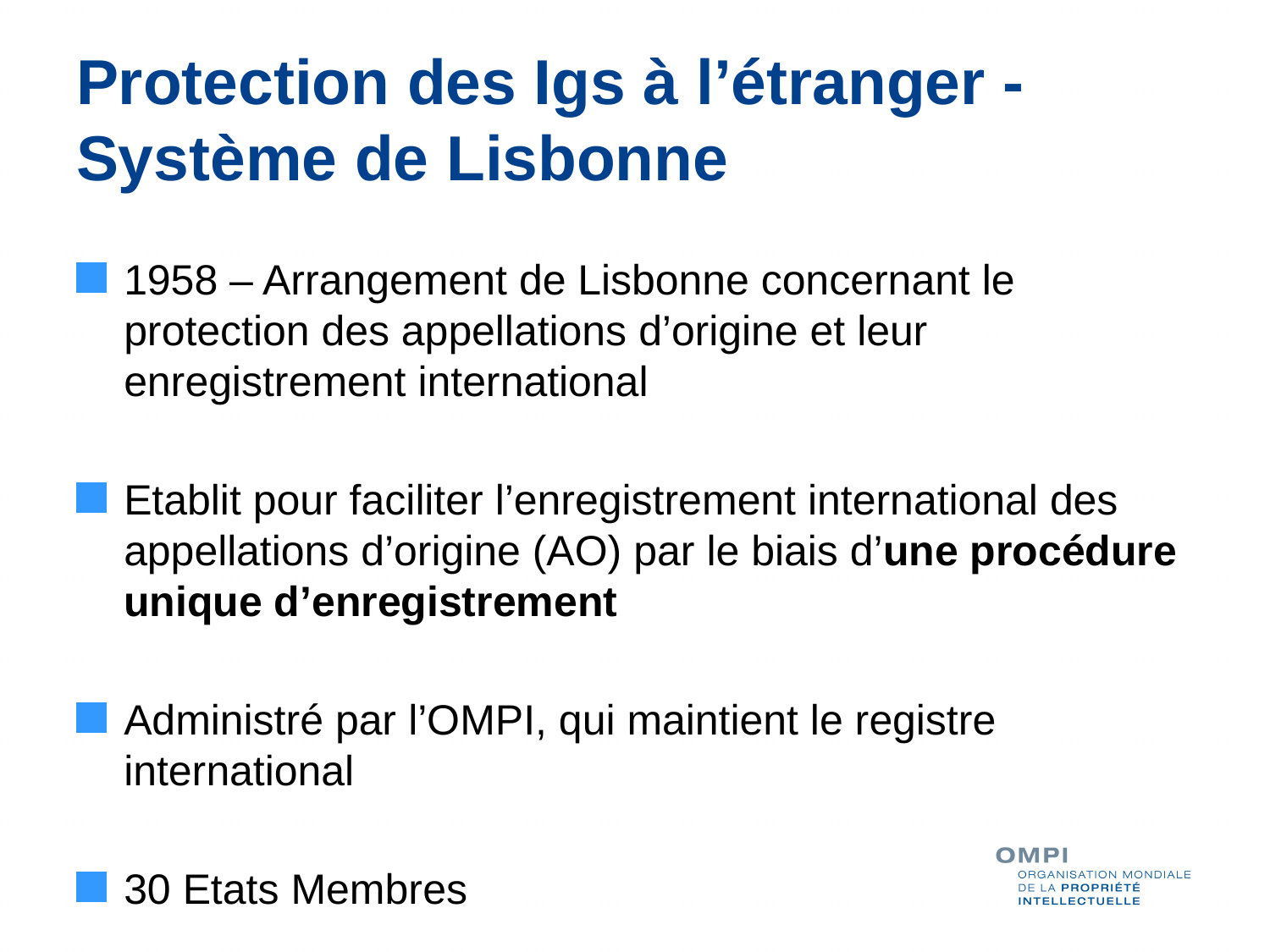

# Protection des Igs à l’étranger - Système de Lisbonne
1958 – Arrangement de Lisbonne concernant le protection des appellations d’origine et leur enregistrement international

Etablit pour faciliter l’enregistrement international des appellations d’origine (AO) par le biais d’une procédure unique d’enregistrement

Administré par l’OMPI, qui maintient le registre international

30 Etats Membres